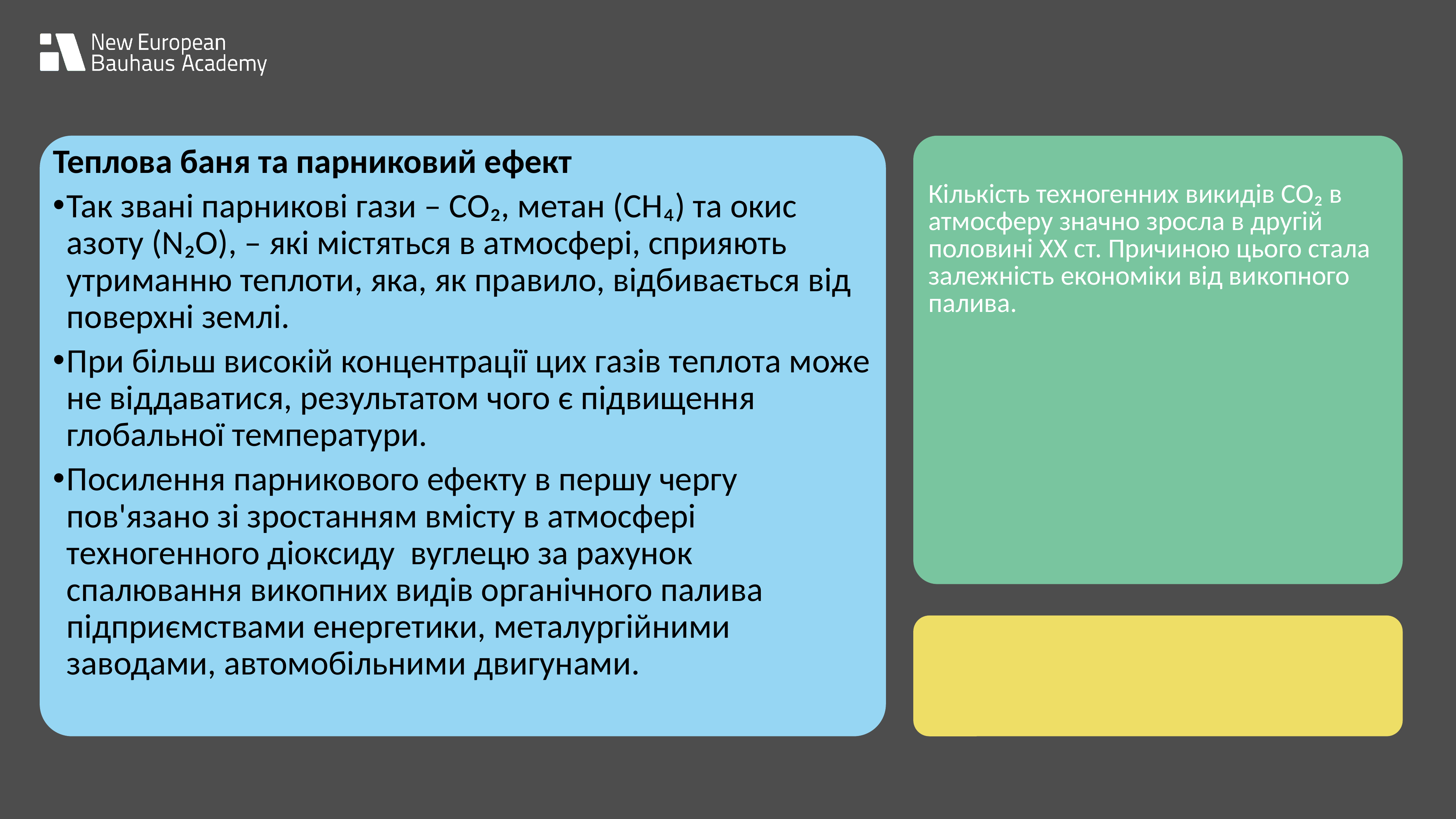

Теплова баня та парниковий ефект
Так звані парникові гази – СО₂, метан (СН₄) та окис азоту (N₂O), – які містяться в атмосфері, сприяють утриманню теплоти, яка, як правило, відбивається від поверхні землі.
При більш високій концентрації цих газів теплота може не віддаватися, результатом чого є підвищення глобальної температури.
Посилення парникового ефекту в першу чергу пов'язано зі зростанням вмісту в атмосфері техногенного діоксиду  вуглецю за рахунок спалювання викопних видів органічного палива підприємствами енергетики, металургійними заводами, автомобільними двигунами.
Кількість техногенних викидів СО₂ в атмосферу значно зросла в другій половині XX ст. Причиною цього стала залежність економіки від викопного палива.